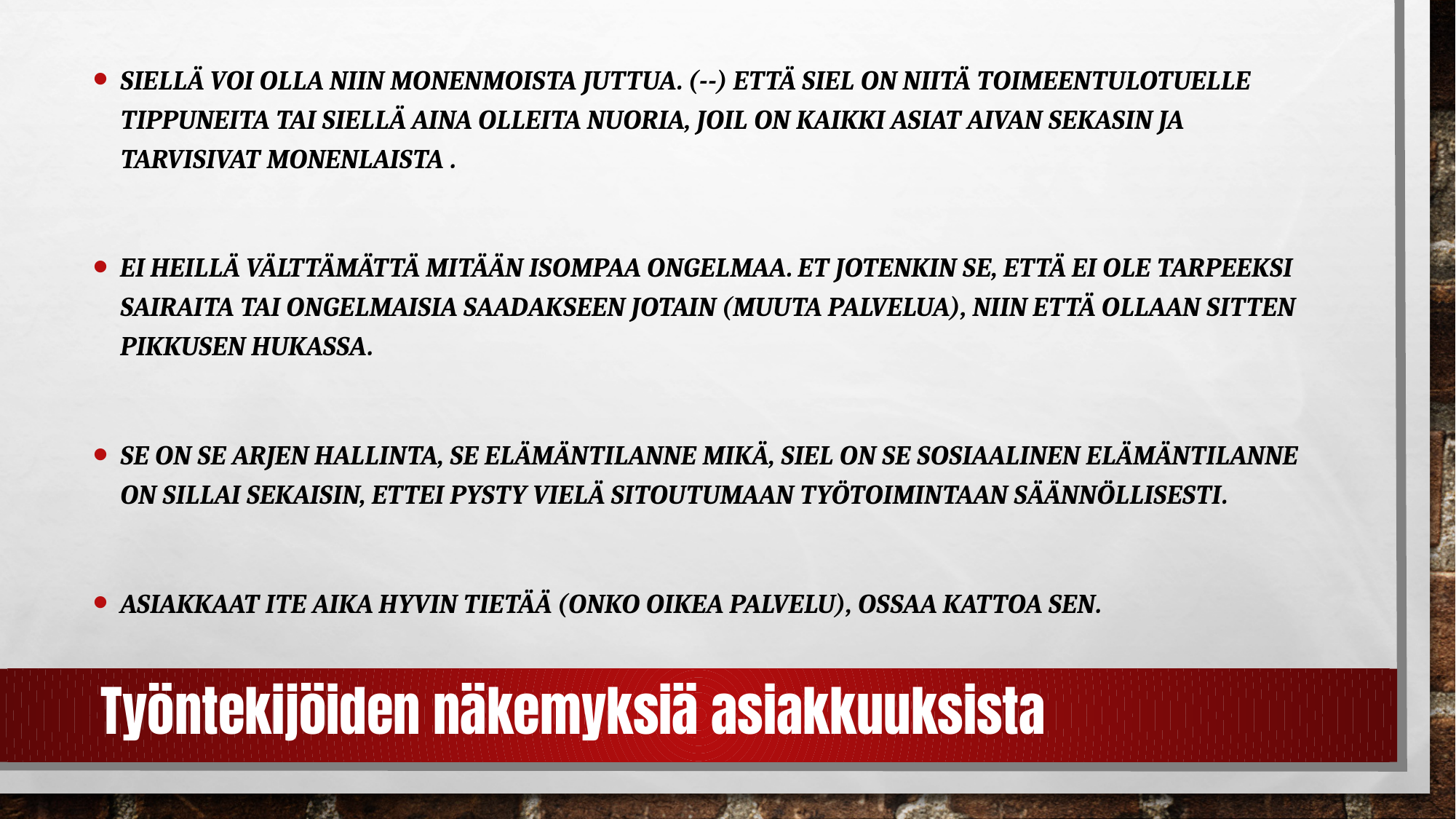

Siellä voi olla niin monenmoista juttua. (--) että siel on niitä toimeentulotuelle tippuneita tai siellä aina olleita nuoria, joil on kaikki asiat aivan sekasin ja tarvisivat monenlaista .

ei heillä välttämättä mitään isompaa ongelmaa. et jotenkin se, että ei ole tarpeeksi sairaita tai ongelmaisia saadakseen jotain (muuta palvelua), niin että ollaan sitten pikkusen hukassa.

se on se arjen hallinta, se elämäntilanne mikä, siel on se sosiaalinen elämäntilanne on sillai sekaisin, ettei pysty vielä sitoutumaan työtoimintaan säännöllisesti.

asiakkaat ite aika hyvin tietää (onko oikea palvelu), ossaa kattoa sen.
Työntekijöiden näkemyksiä asiakkuuksista